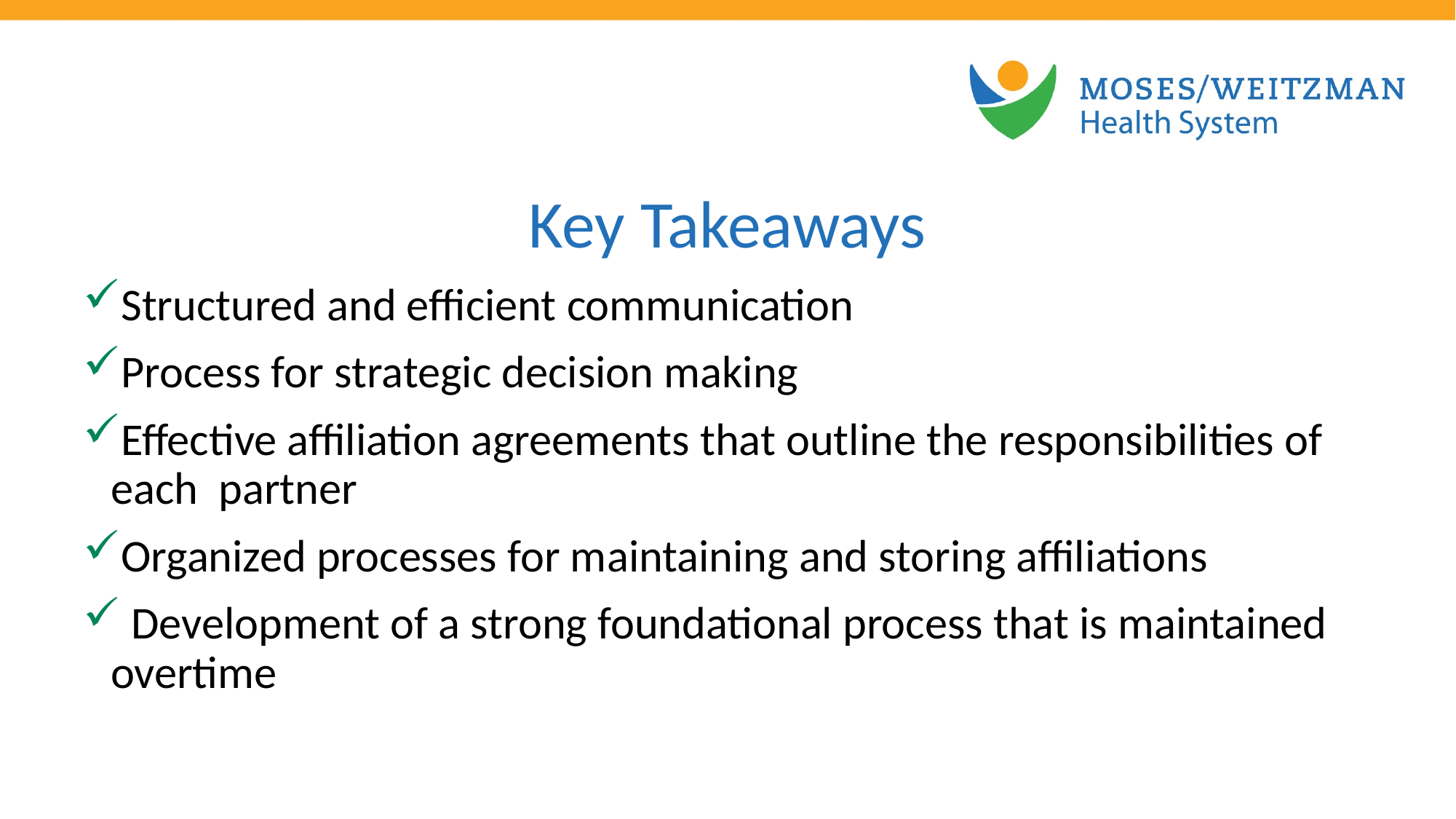

Key Takeaways
Structured and efficient communication
Process for strategic decision making
Effective affiliation agreements that outline the responsibilities of each  partner
Organized processes for maintaining and storing affiliations
 Development of a strong foundational process that is maintained overtime